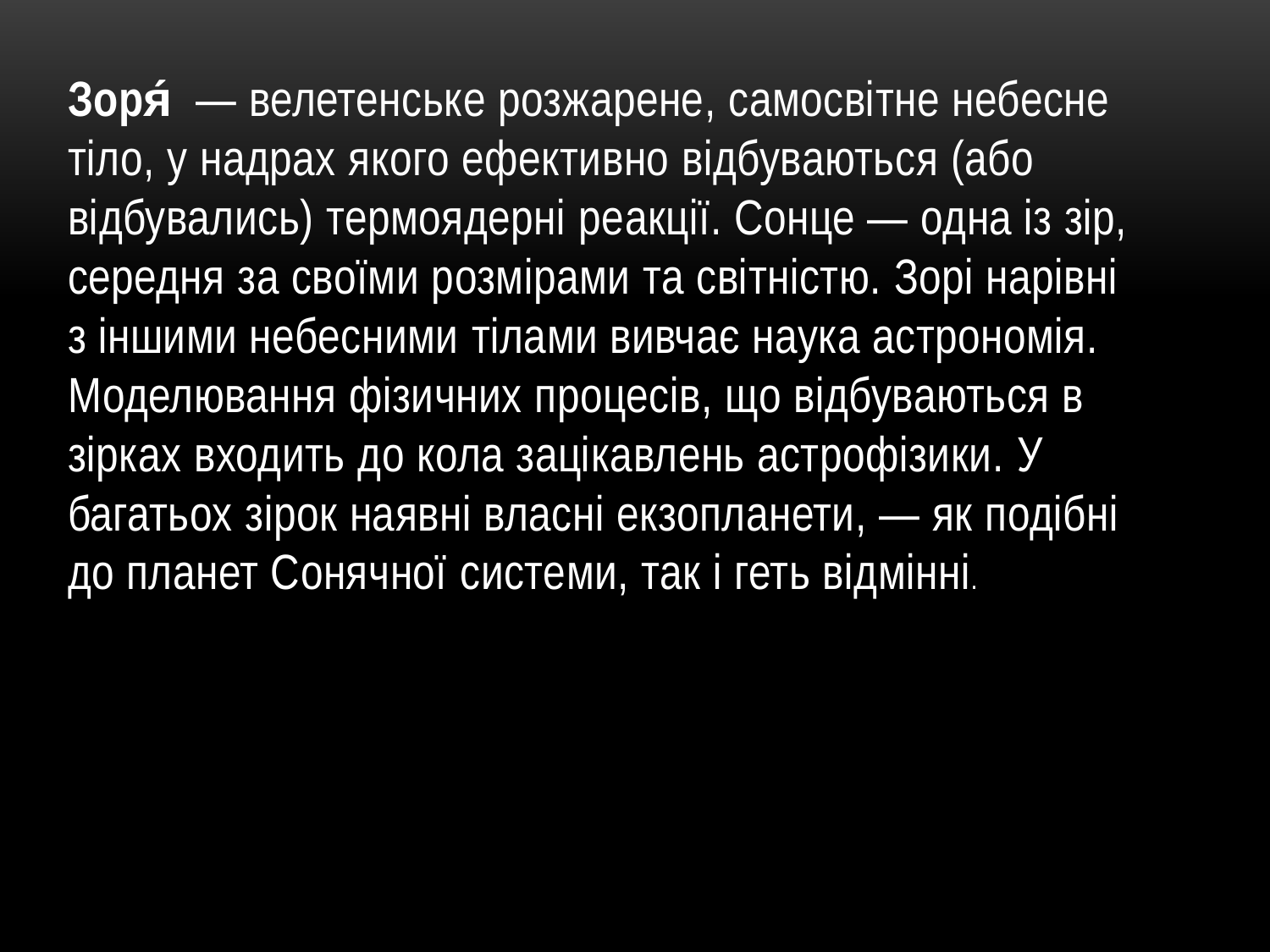

Зоря́  — велетенське розжарене, самосвітне небесне тіло, у надрах якого ефективно відбуваються (або відбувались) термоядерні реакції. Сонце — одна із зір, середня за своїми розмірами та світністю. Зорі нарівні з іншими небесними тілами вивчає наука астрономія. Моделювання фізичних процесів, що відбуваються в зірках входить до кола зацікавлень астрофізики. У багатьох зірок наявні власні екзопланети, — як подібні до планет Сонячної системи, так і геть відмінні.